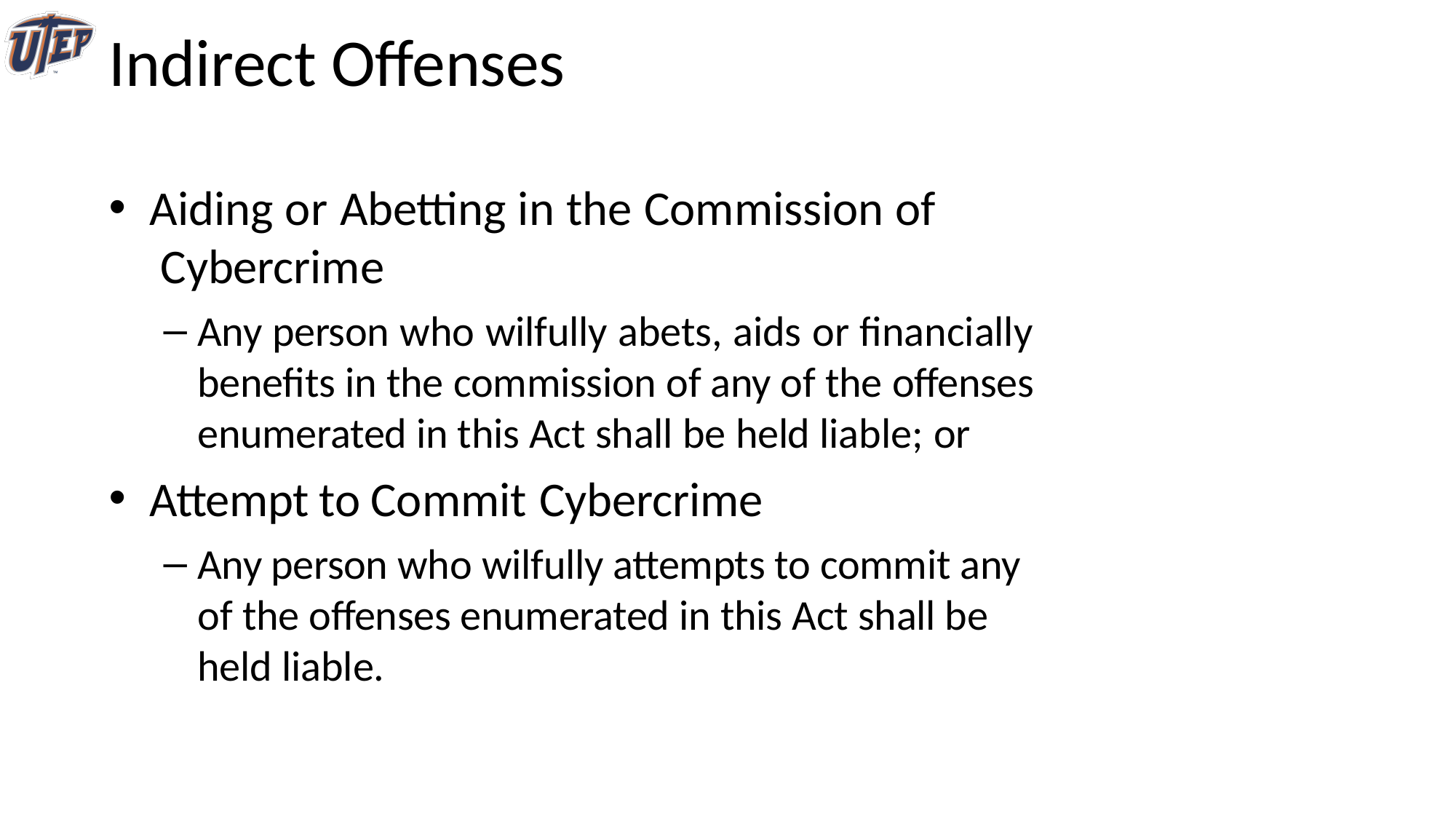

# Indirect Offenses
Aiding or Abetting in the Commission of  Cybercrime
Any person who wilfully abets, aids or financially  benefits in the commission of any of the offenses  enumerated in this Act shall be held liable; or
Attempt to Commit Cybercrime
Any person who wilfully attempts to commit any  of the offenses enumerated in this Act shall be  held liable.